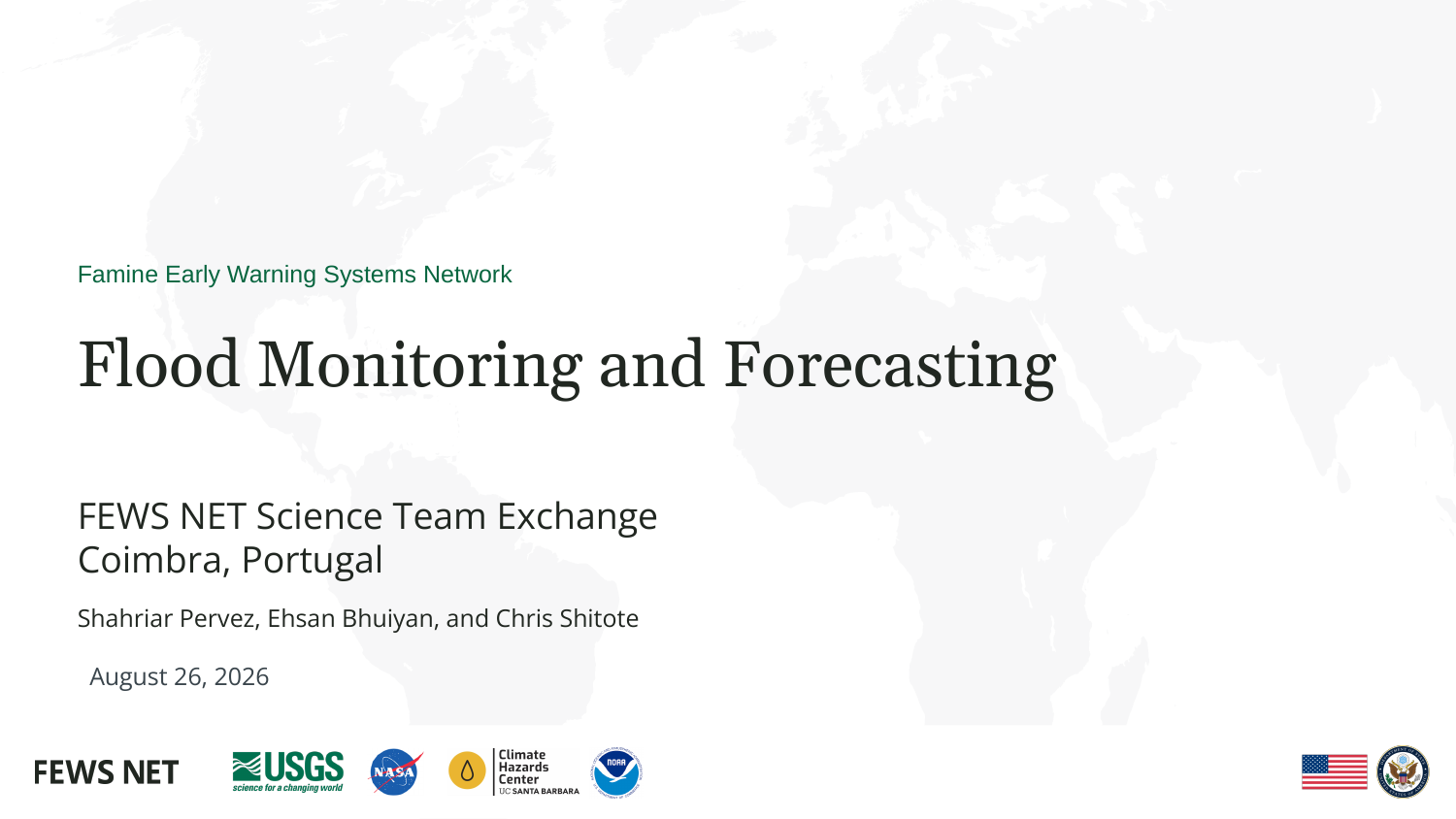

# Flood Monitoring and Forecasting
FEWS NET Science Team Exchange
Coimbra, Portugal
Shahriar Pervez, Ehsan Bhuiyan, and Chris Shitote
August 26, 2026